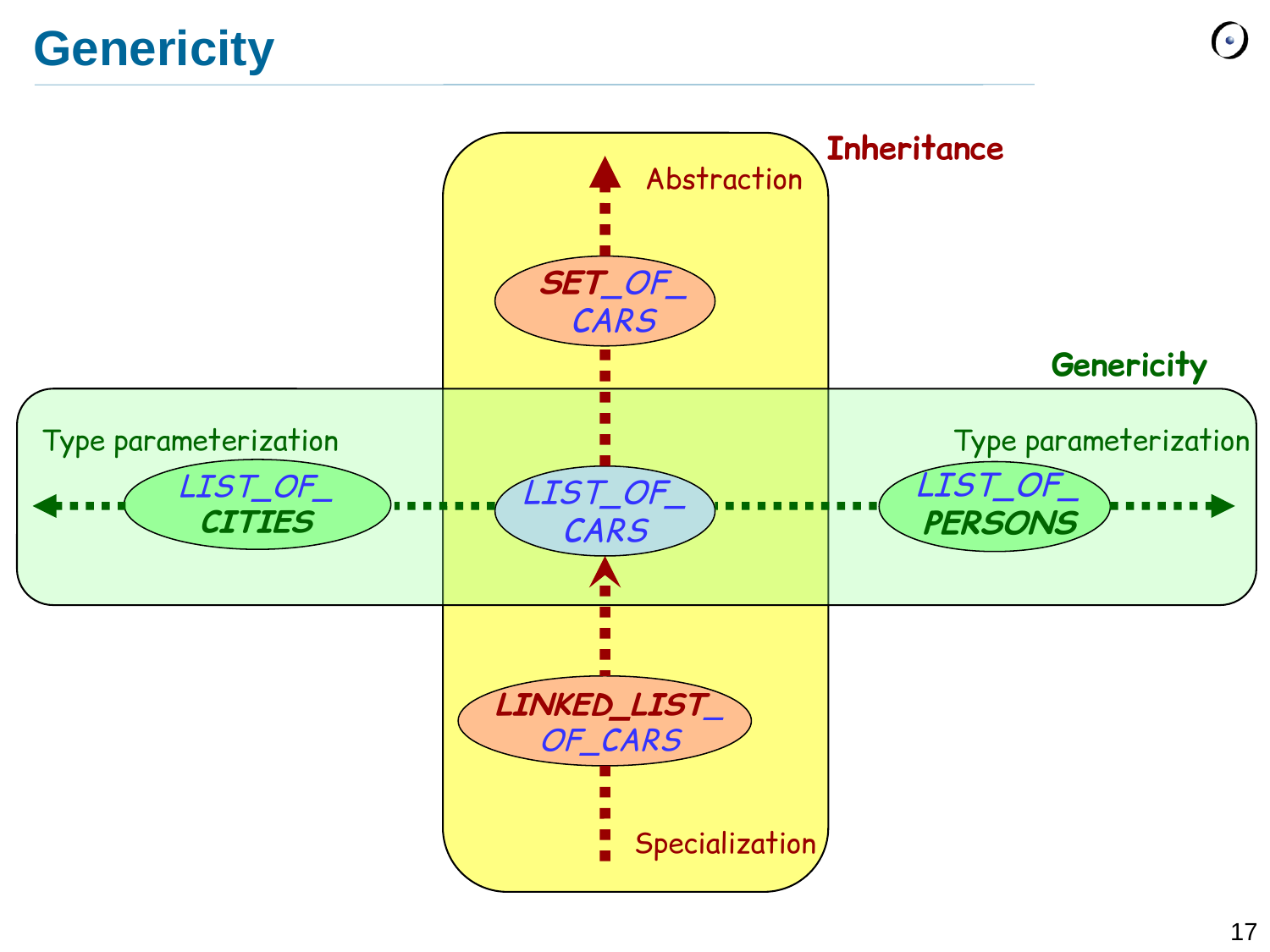

Genericity
Inheritance

Abstraction

SET_OF_CARS
Genericity

Type parameterization
Type parameterization
LIST_OF_

PERSONS

LIST_OF_
CITIES

LIST_OF_CARS

LINKED_LIST_OF_CARS

Specialization